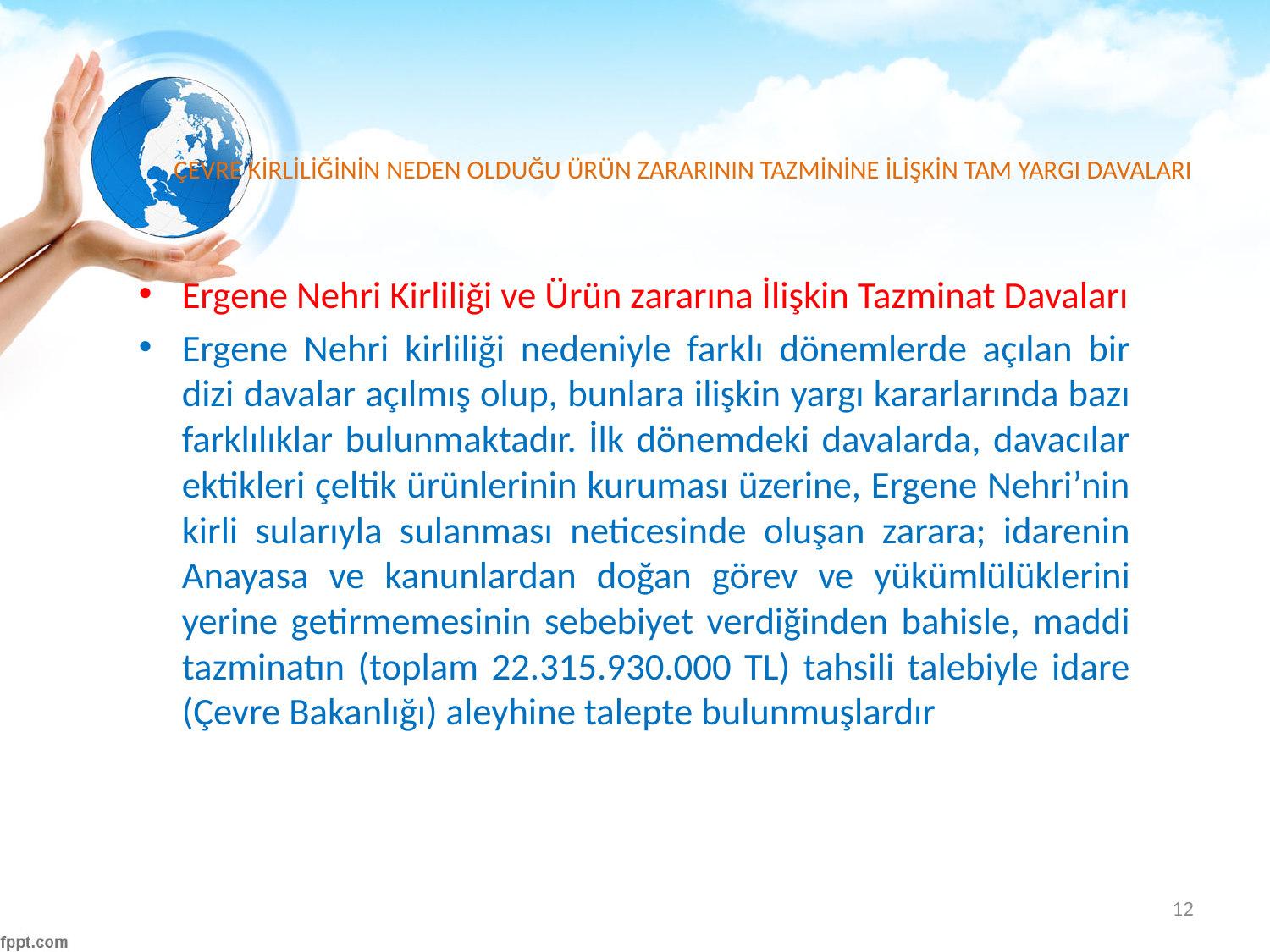

# ÇEVRE KİRLİLİĞİNİN NEDEN OLDUĞU ÜRÜN ZARARININ TAZMİNİNE İLİŞKİN TAM YARGI DAVALARI
Ergene Nehri Kirliliği ve Ürün zararına İlişkin Tazminat Davaları
Ergene Nehri kirliliği nedeniyle farklı dönemlerde açılan bir dizi davalar açılmış olup, bunlara ilişkin yargı kararlarında bazı farklılıklar bulunmaktadır. İlk dönemdeki davalarda, davacılar ektikleri çeltik ürünlerinin kuruması üzerine, Ergene Nehri’nin kirli sularıyla sulanması neticesinde oluşan zarara; idarenin Anayasa ve kanunlardan doğan görev ve yükümlülüklerini yerine getirmemesinin sebebiyet verdiğinden bahisle, maddi tazminatın (toplam 22.315.930.000 TL) tahsili talebiyle idare (Çevre Bakanlığı) aleyhine talepte bulunmuşlardır
12